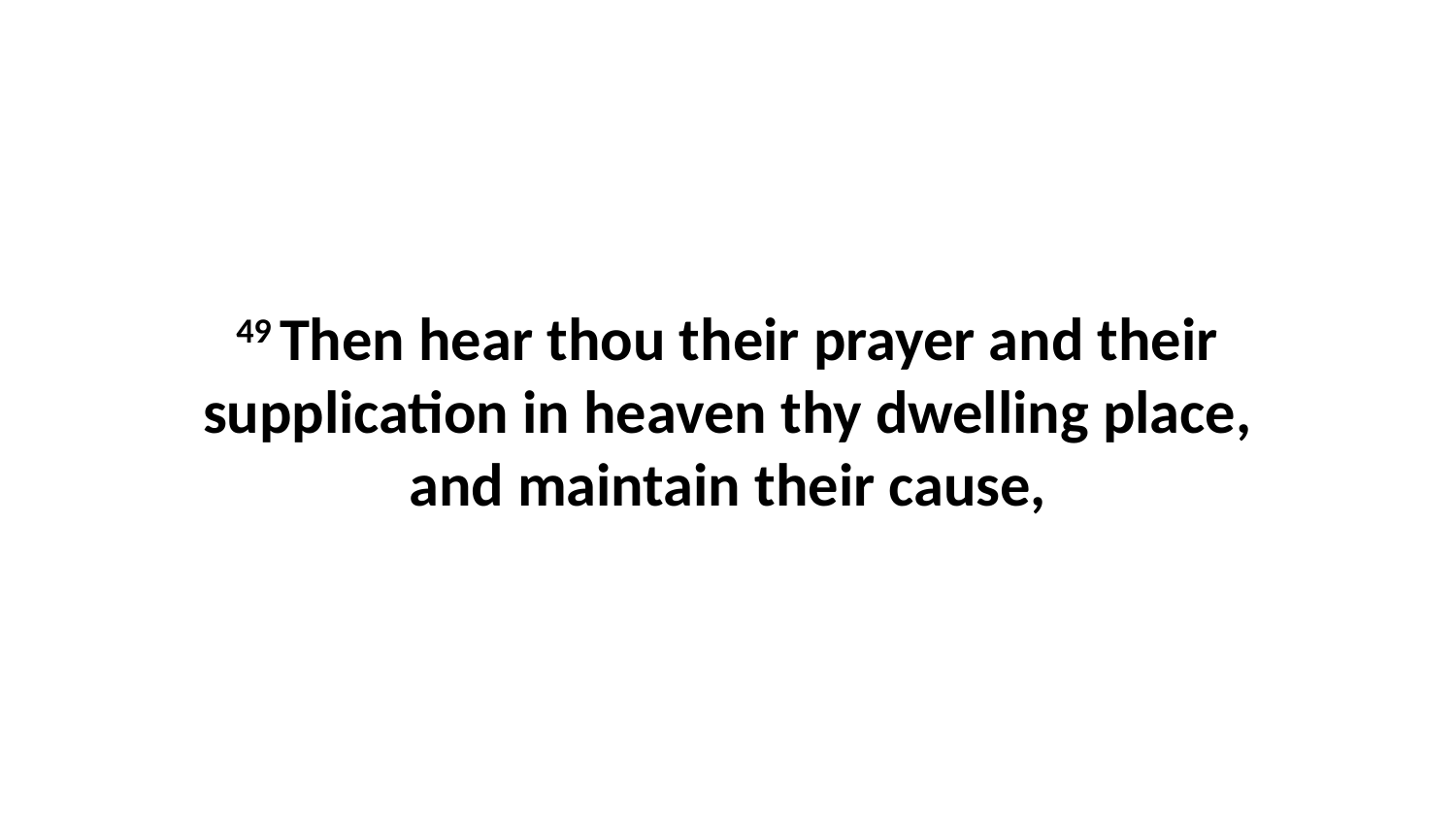

49 Then hear thou their prayer and their supplication in heaven thy dwelling place, and maintain their cause,